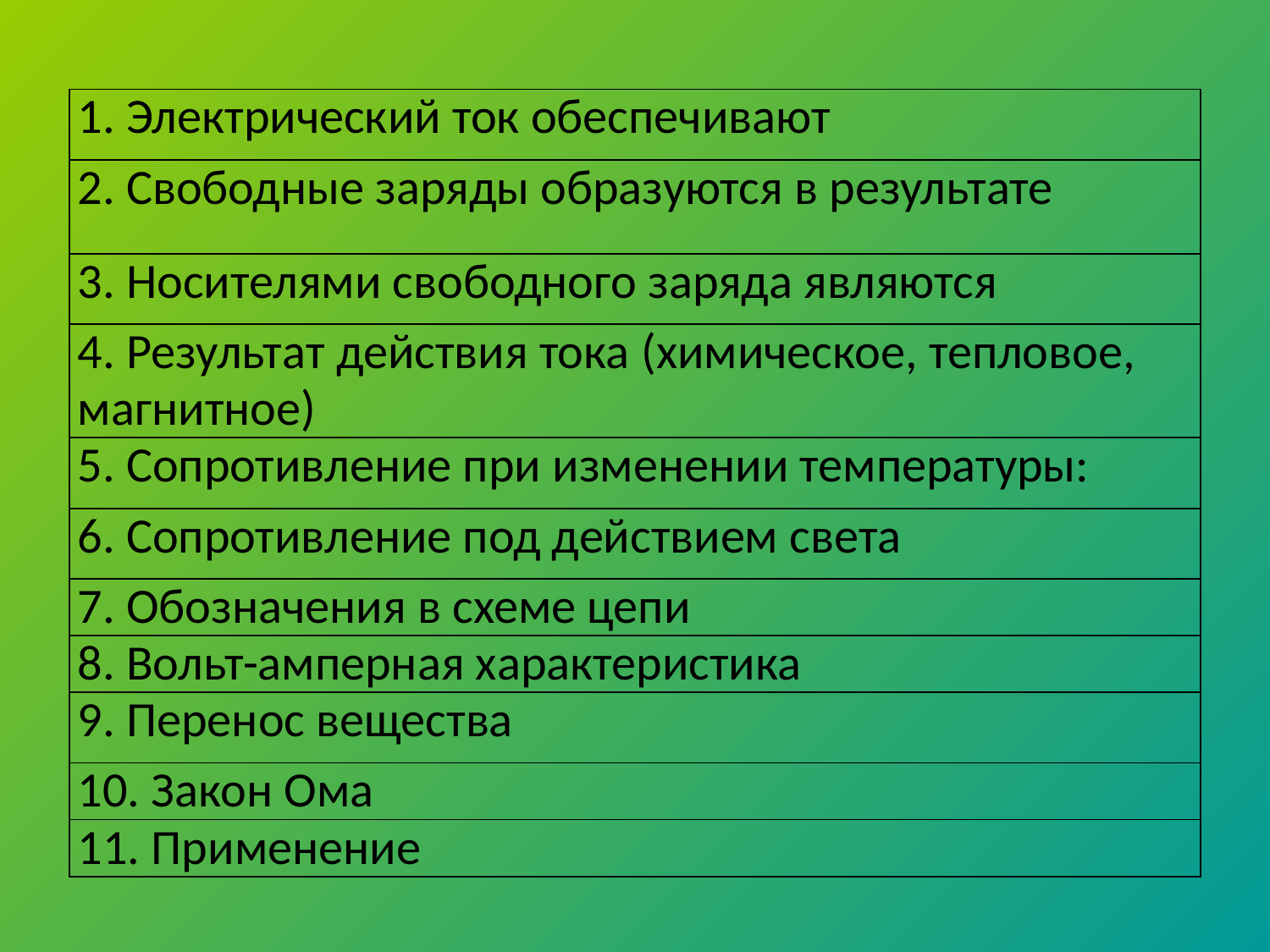

| 1. Электрический ток обеспечивают |
| --- |
| 2. Свободные заряды образуются в результате |
| 3. Носителями свободного заряда являются |
| 4. Результат действия тока (химическое, тепловое, магнитное) |
| 5. Сопротивление при изменении температуры: |
| 6. Сопротивление под действием света |
| 7. Обозначения в схеме цепи |
| 8. Вольт-амперная характеристика |
| 9. Перенос вещества |
| 10. Закон Ома |
| 11. Применение |